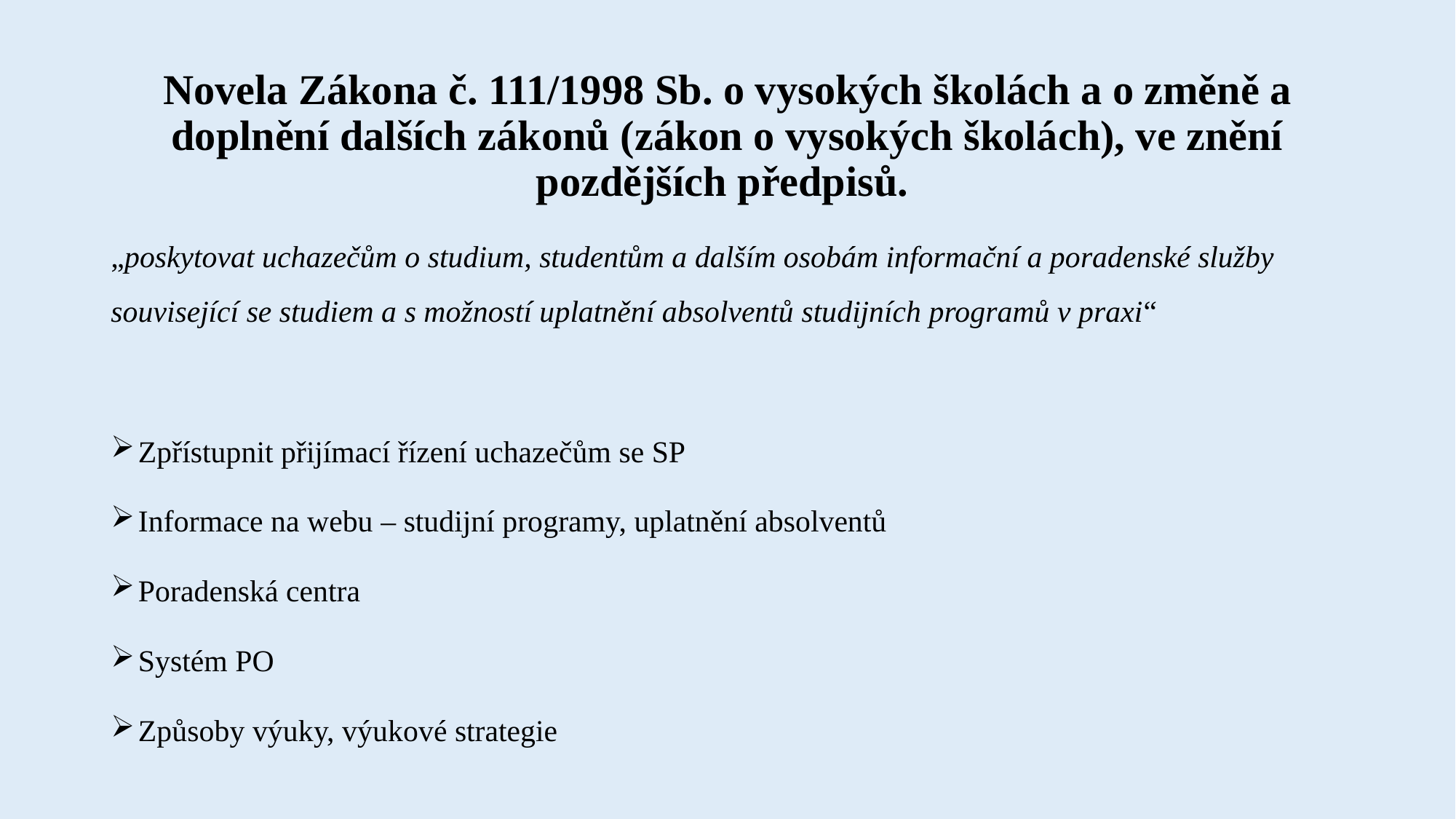

# Novela Zákona č. 111/1998 Sb. o vysokých školách a o změně a doplnění dalších zákonů (zákon o vysokých školách), ve znění pozdějších předpisů.
„poskytovat uchazečům o studium, studentům a dalším osobám informační a poradenské služby související se studiem a s možností uplatnění absolventů studijních programů v praxi“

Zpřístupnit přijímací řízení uchazečům se SP
Informace na webu – studijní programy, uplatnění absolventů
Poradenská centra
Systém PO
Způsoby výuky, výukové strategie